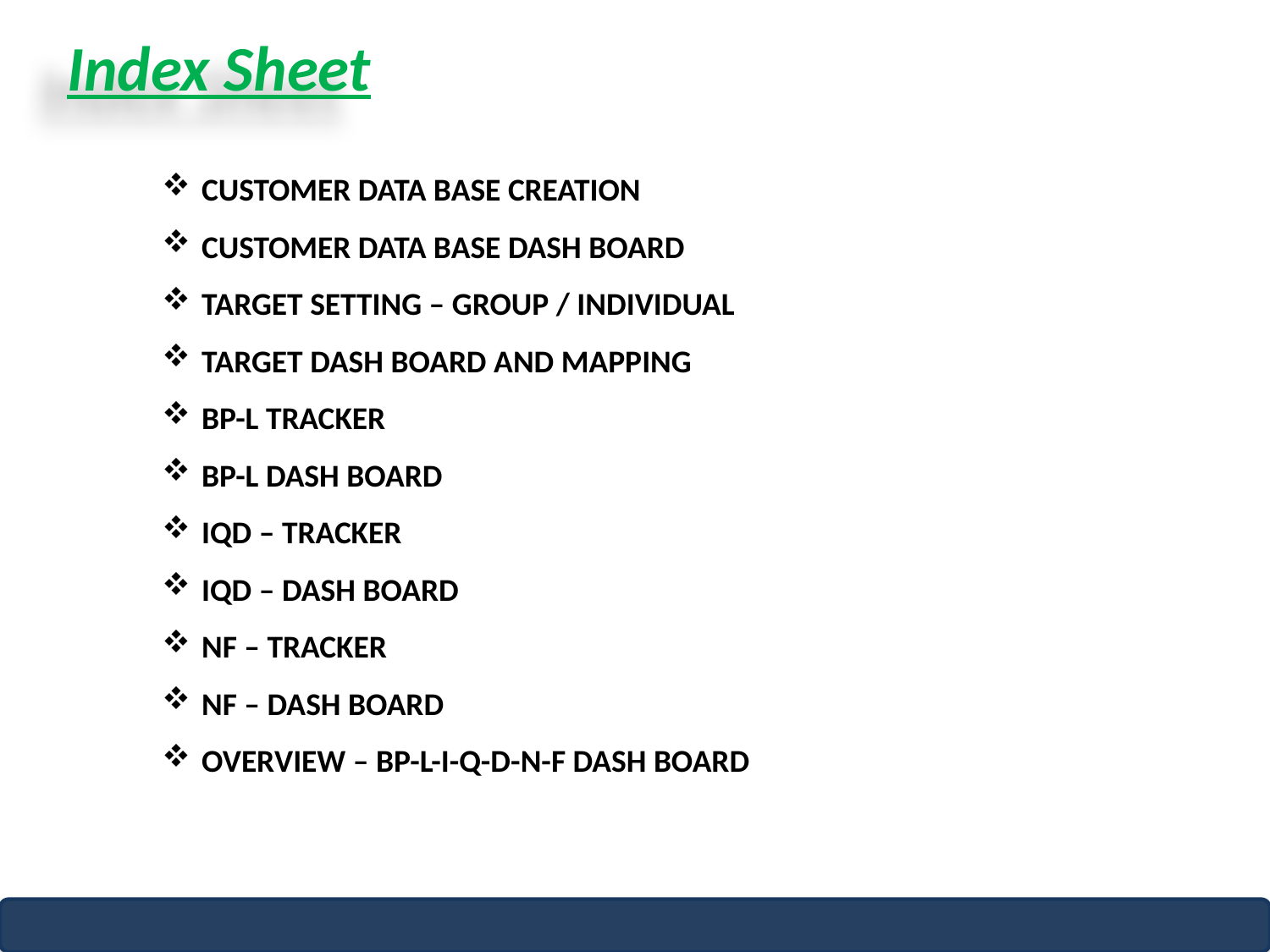

Index Sheet
CUSTOMER DATA BASE CREATION
CUSTOMER DATA BASE DASH BOARD
TARGET SETTING – GROUP / INDIVIDUAL
TARGET DASH BOARD AND MAPPING
BP-L TRACKER
BP-L DASH BOARD
IQD – TRACKER
IQD – DASH BOARD
NF – TRACKER
NF – DASH BOARD
OVERVIEW – BP-L-I-Q-D-N-F DASH BOARD